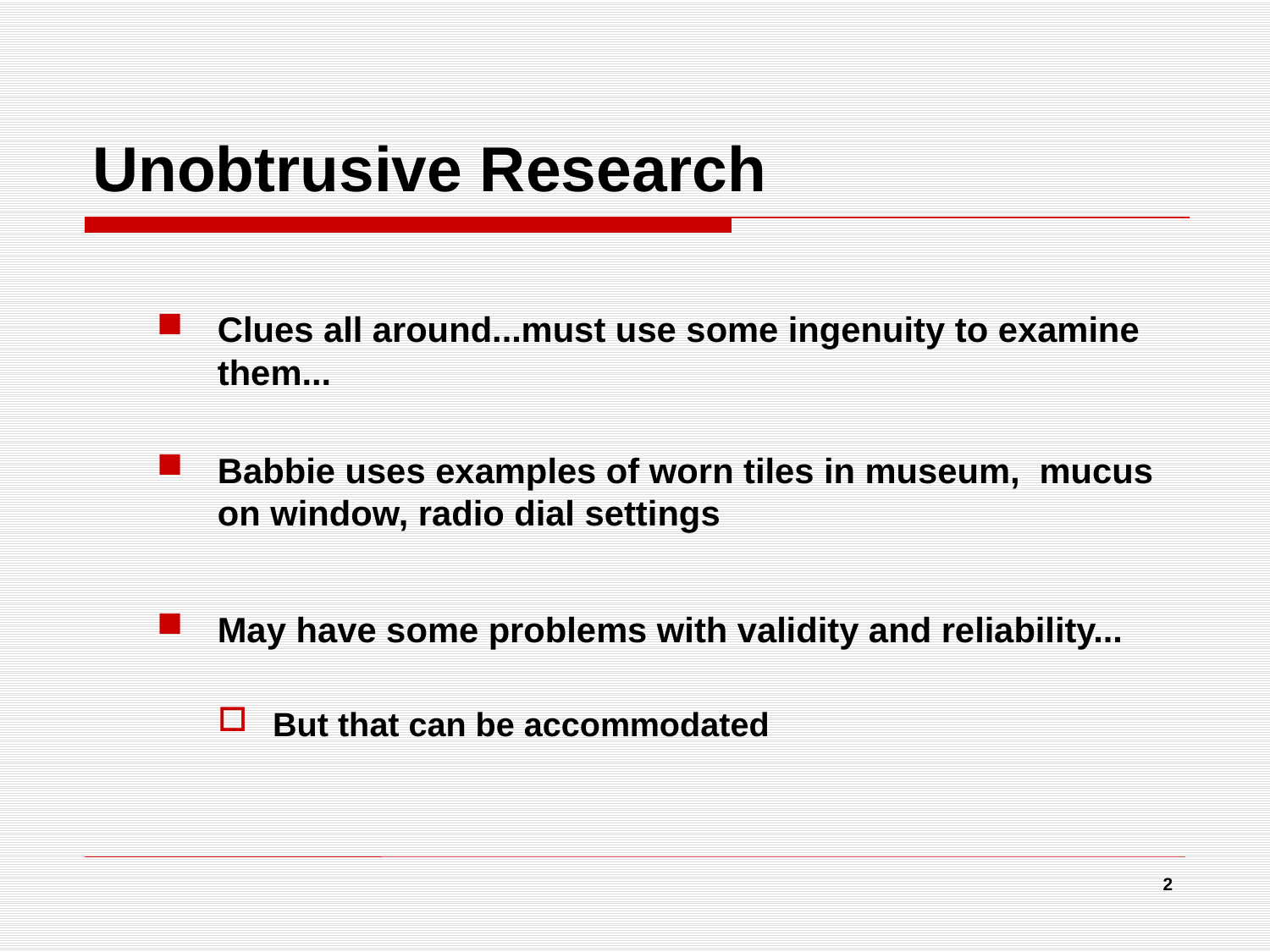

# Unobtrusive Research

Clues all around...must use some ingenuity to examine them...

Babbie uses examples of worn tiles in museum,  mucus on window, radio dial settings

May have some problems with validity and reliability...

But that can be accommodated
2